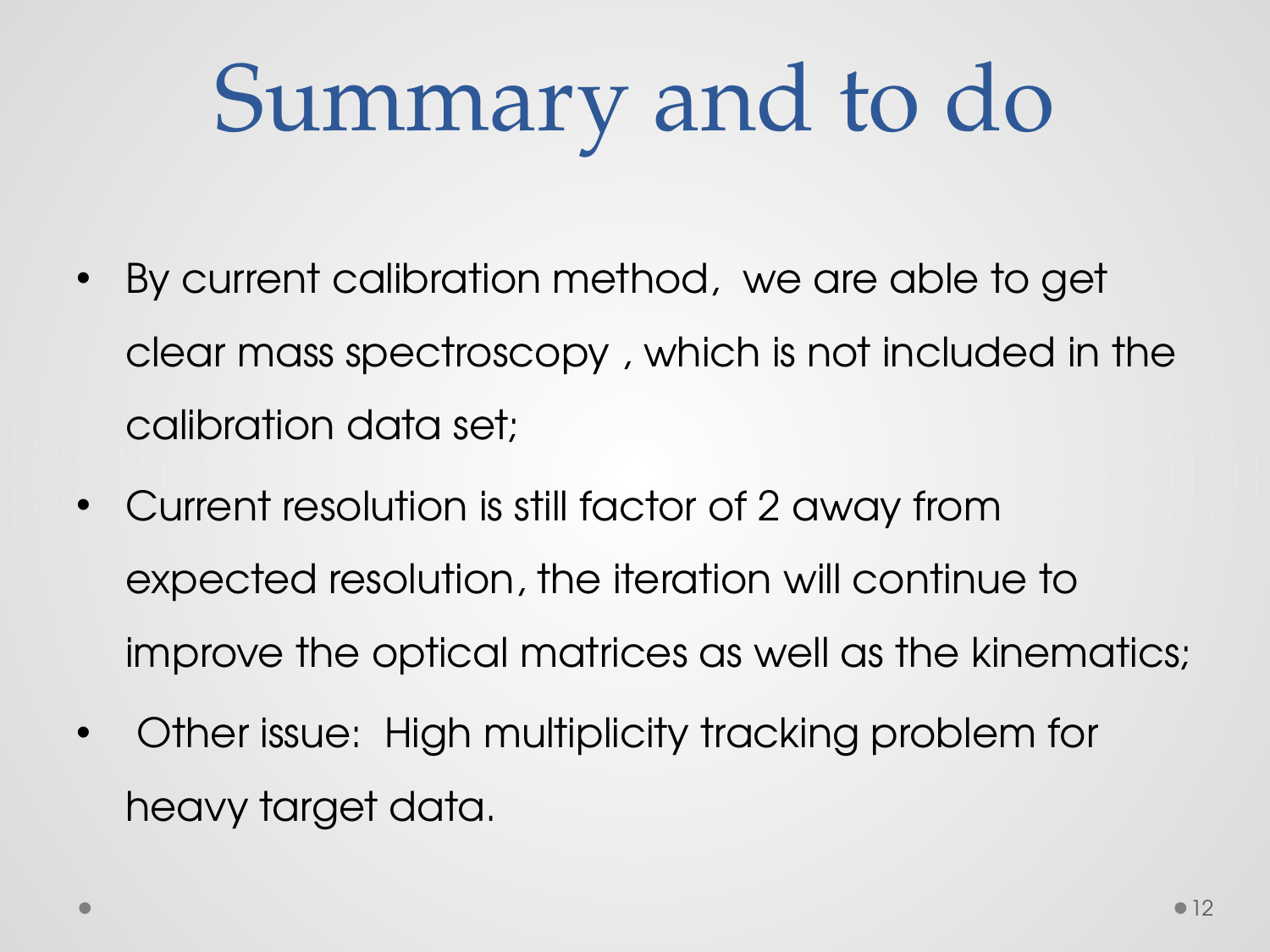

# Summary and to do
By current calibration method,  we are able to get clear mass spectroscopy , which is not included in the calibration data set;
Current resolution is still factor of 2 away from expected resolution, the iteration will continue to improve the optical matrices as well as the kinematics;
 Other issue:  High multiplicity tracking problem for heavy target data.
12